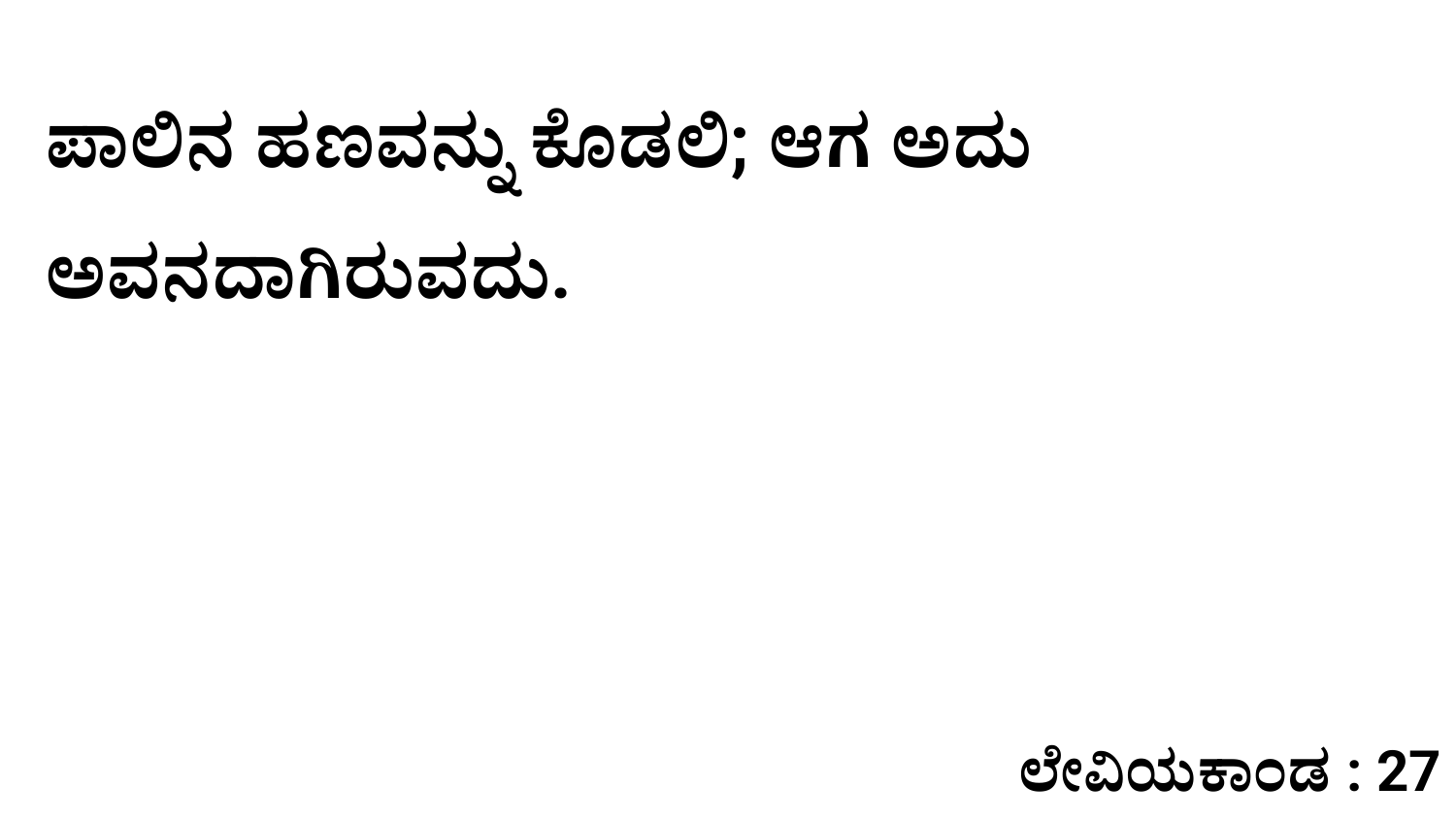

ಪಾಲಿನ ಹಣವನ್ನು ಕೊಡಲಿ; ಆಗ ಅದು ಅವನದಾಗಿರುವದು.
ಲೇವಿಯಕಾಂಡ : 27